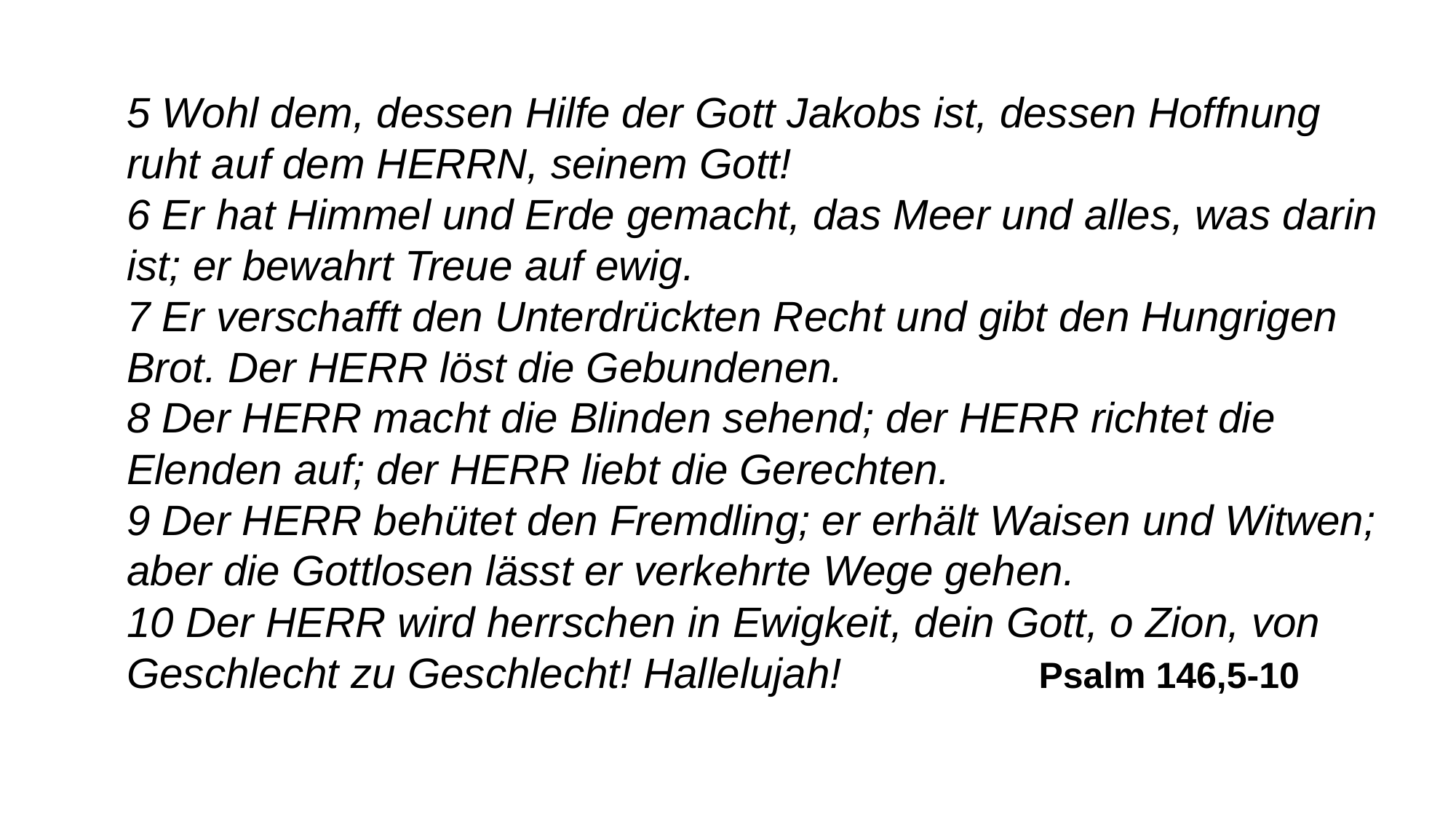

5 Wohl dem, dessen Hilfe der Gott Jakobs ist, dessen Hoffnung ruht auf dem HERRN, seinem Gott!
6 Er hat Himmel und Erde gemacht, das Meer und alles, was darin ist; er bewahrt Treue auf ewig.
7 Er verschafft den Unterdrückten Recht und gibt den Hungrigen Brot. Der HERR löst die Gebundenen.
8 Der HERR macht die Blinden sehend; der HERR richtet die Elenden auf; der HERR liebt die Gerechten.
9 Der HERR behütet den Fremdling; er erhält Waisen und Witwen; aber die Gottlosen lässt er verkehrte Wege gehen.
10 Der HERR wird herrschen in Ewigkeit, dein Gott, o Zion, von Geschlecht zu Geschlecht! Hallelujah!                   Psalm 146,5-10